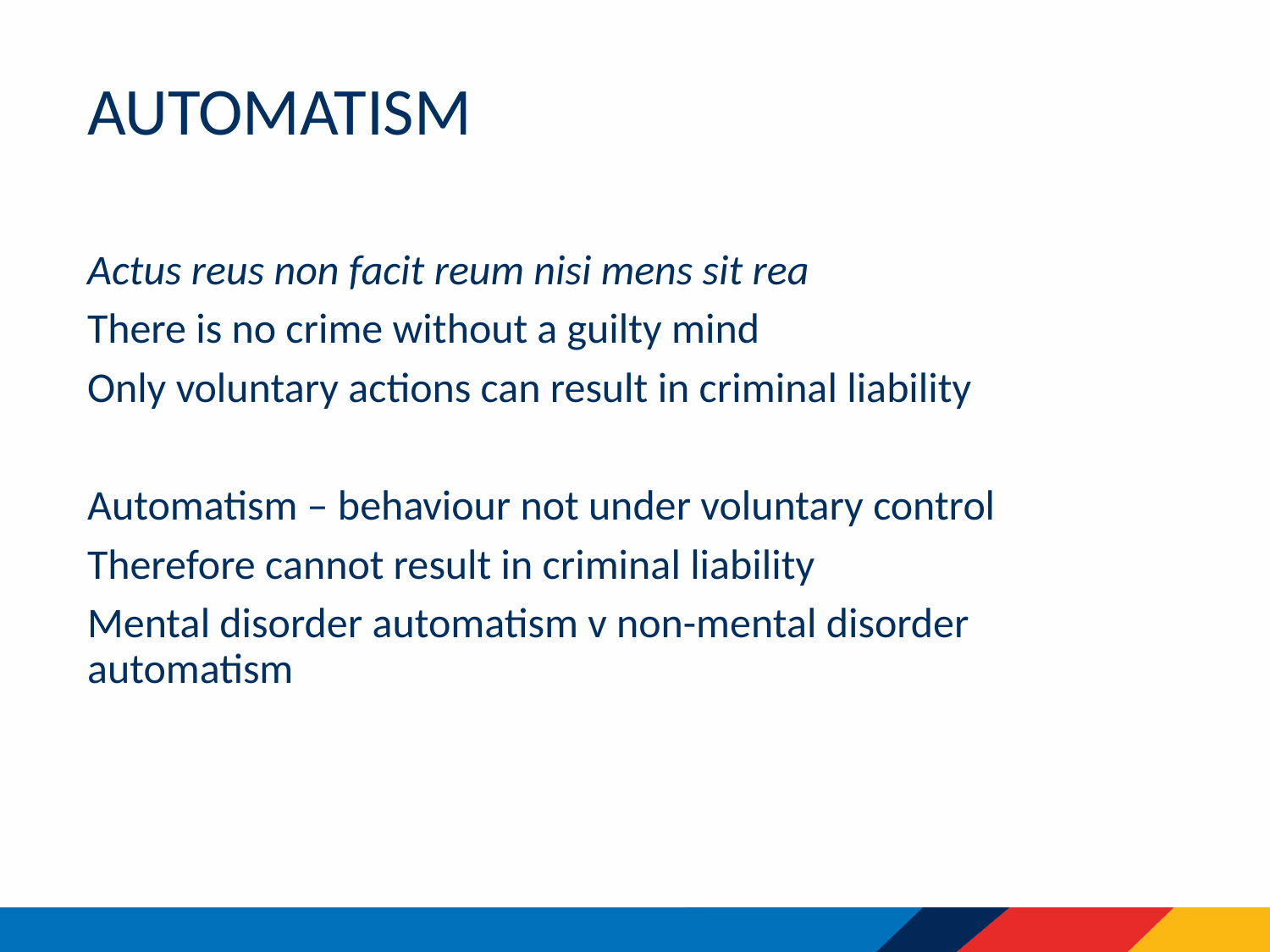

# Automatism
Actus reus non facit reum nisi mens sit rea
There is no crime without a guilty mind
Only voluntary actions can result in criminal liability

Automatism – behaviour not under voluntary control
Therefore cannot result in criminal liability
Mental disorder automatism v non-mental disorder automatism